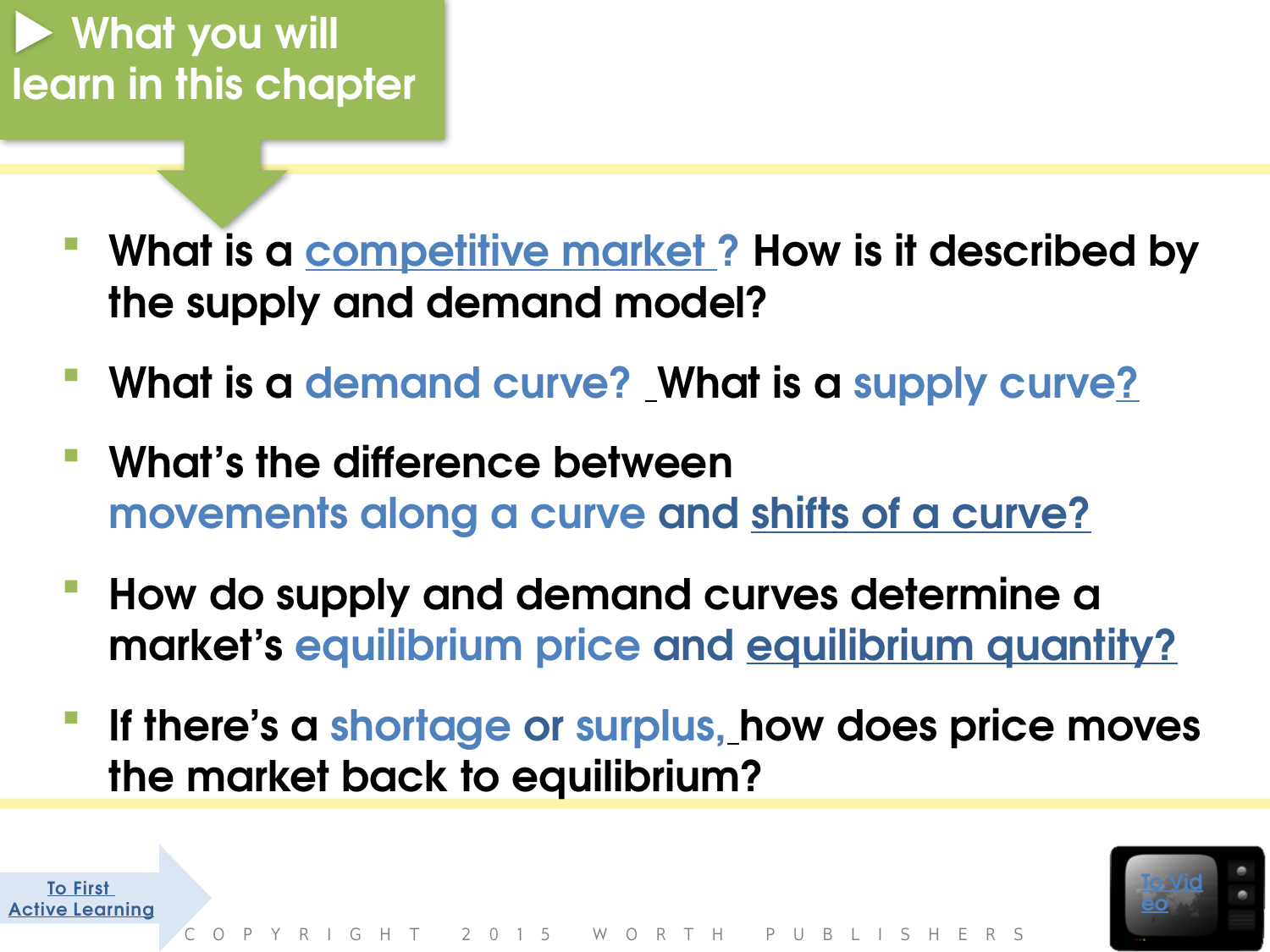

What is a competitive market ? How is it described by the supply and demand model?
What is a demand curve?  What is a supply curve?
What’s the difference between movements along a curve and shifts of a curve?
How do supply and demand curves determine a market’s equilibrium price and equilibrium quantity?
If there’s a shortage or surplus, how does price moves the market back to equilibrium?

To Video
To First
Active Learning
Copyright 2015 Worth Publishers